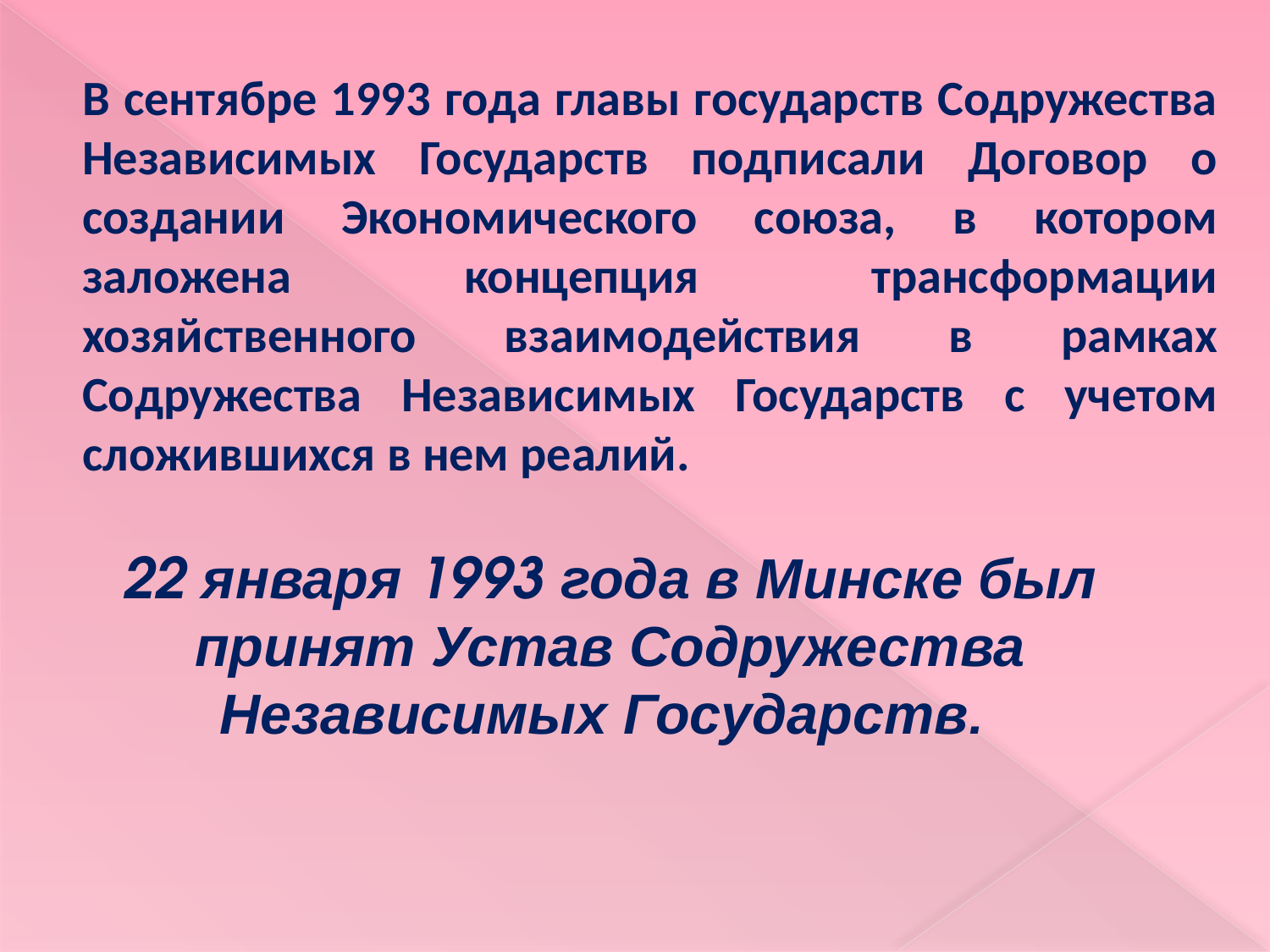

В сентябре 1993 года главы государств Содружества Независимых Государств подписали Договор о создании Экономического союза, в котором заложена концепция трансформации хозяйственного взаимодействия в рамках Содружества Независимых Государств с учетом сложившихся в нем реалий.
22 января 1993 года в Минске был принят Устав Содружества Независимых Государств.